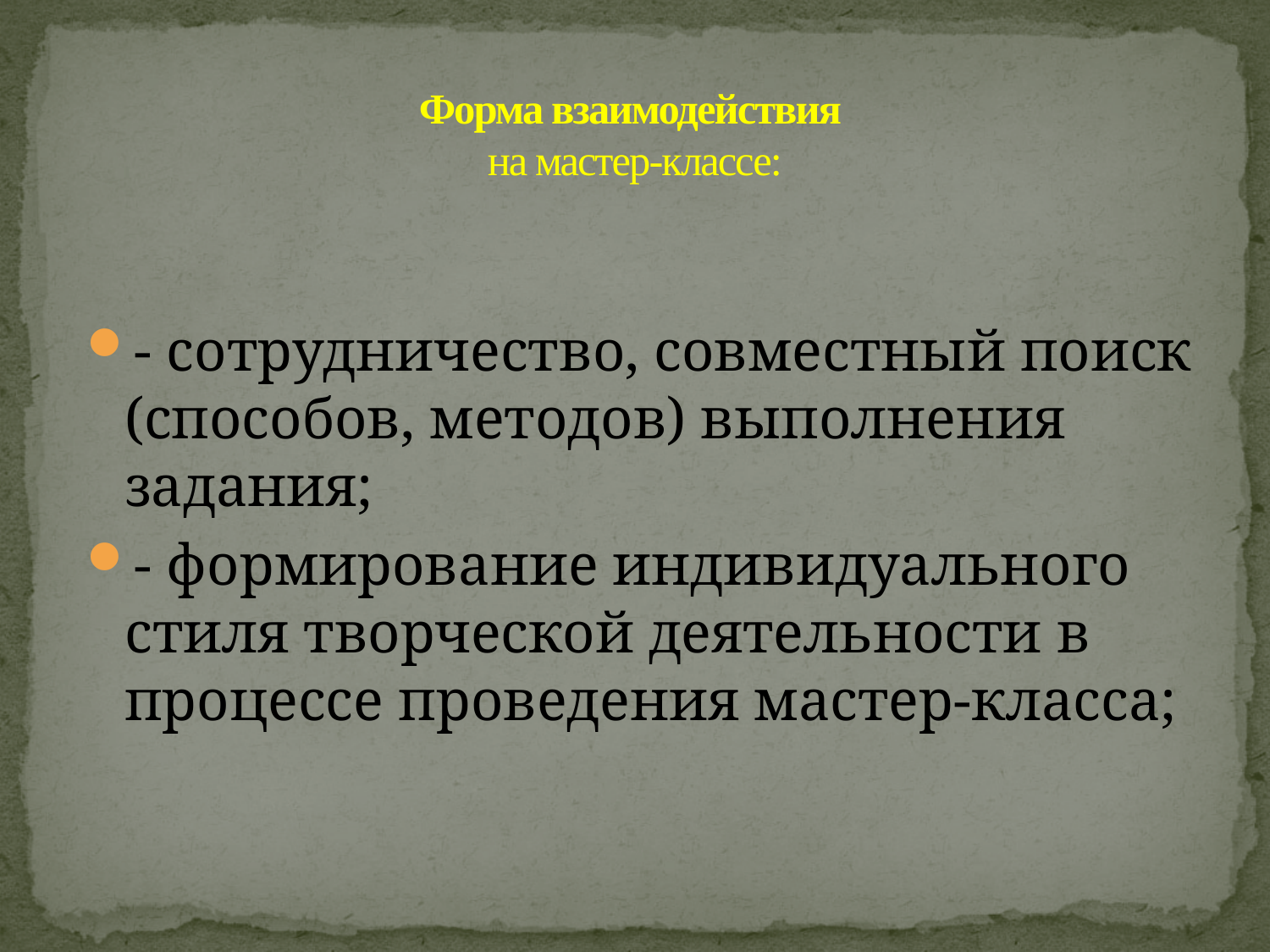

# Форма взаимодействия на мастер-классе:

- сотрудничество, совместный поиск (способов, методов) выполнения задания;
- формирование индивидуального стиля творческой деятельности в процессе проведения мастер-класса;